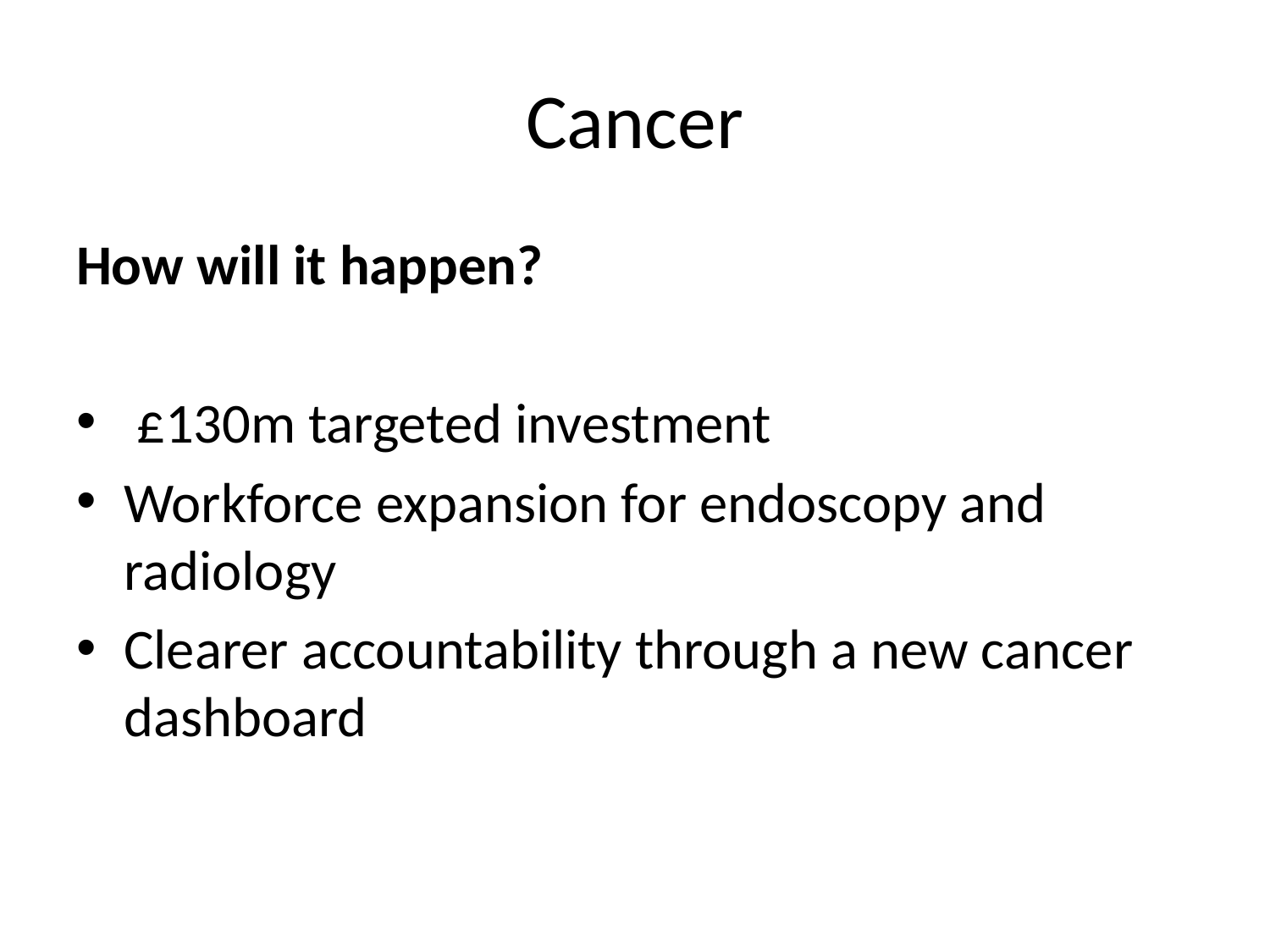

# Cancer
How will it happen?

 £130m targeted investment
Workforce expansion for endoscopy and radiology
Clearer accountability through a new cancer dashboard